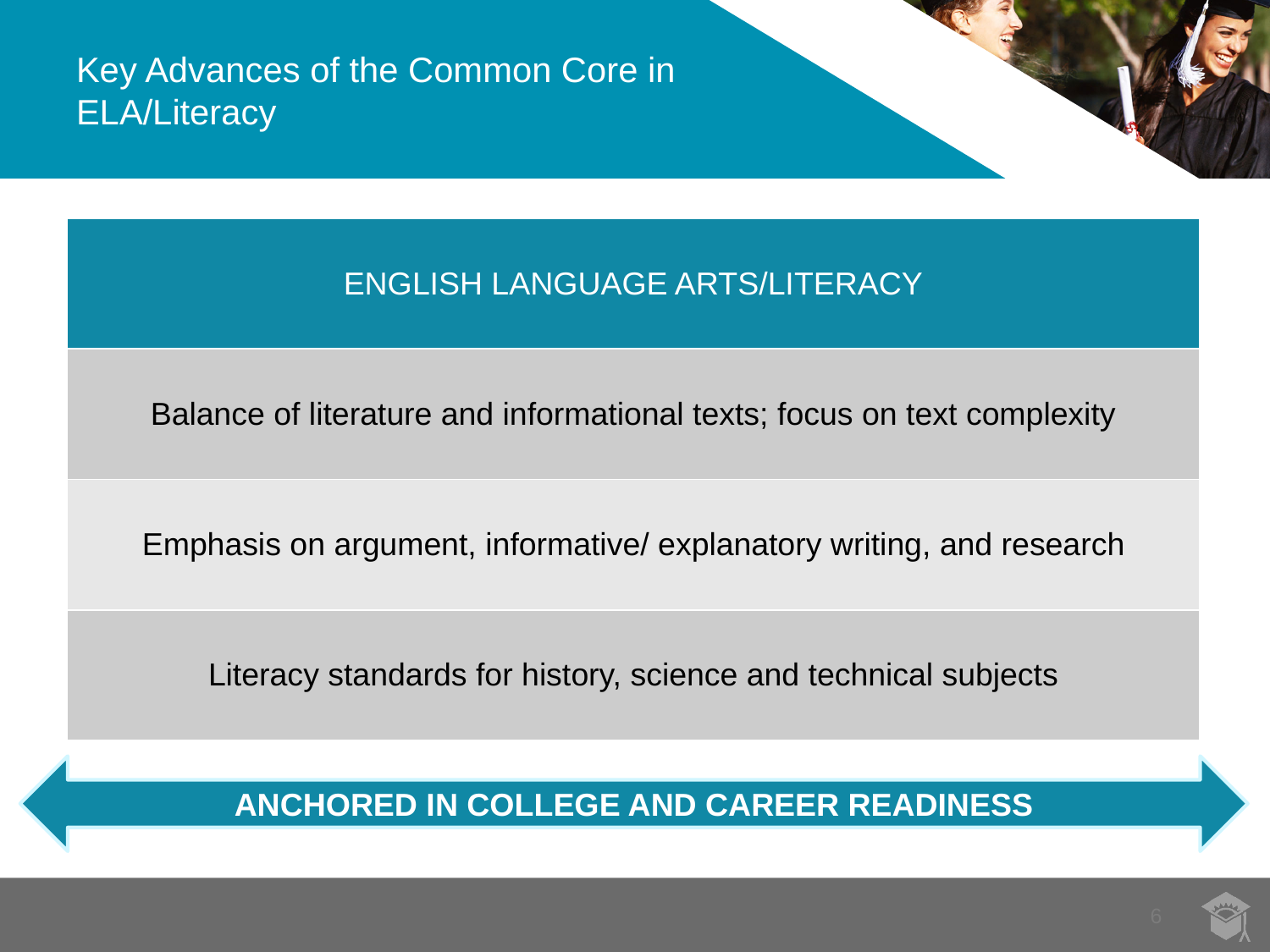

# Key Advances of the Common Core in ELA/Literacy
| ENGLISH LANGUAGE ARTS/LITERACY |
| --- |
| Balance of literature and informational texts; focus on text complexity |
| Emphasis on argument, informative/ explanatory writing, and research |
| Literacy standards for history, science and technical subjects |
ANCHORED IN COLLEGE AND CAREER READINESS
6